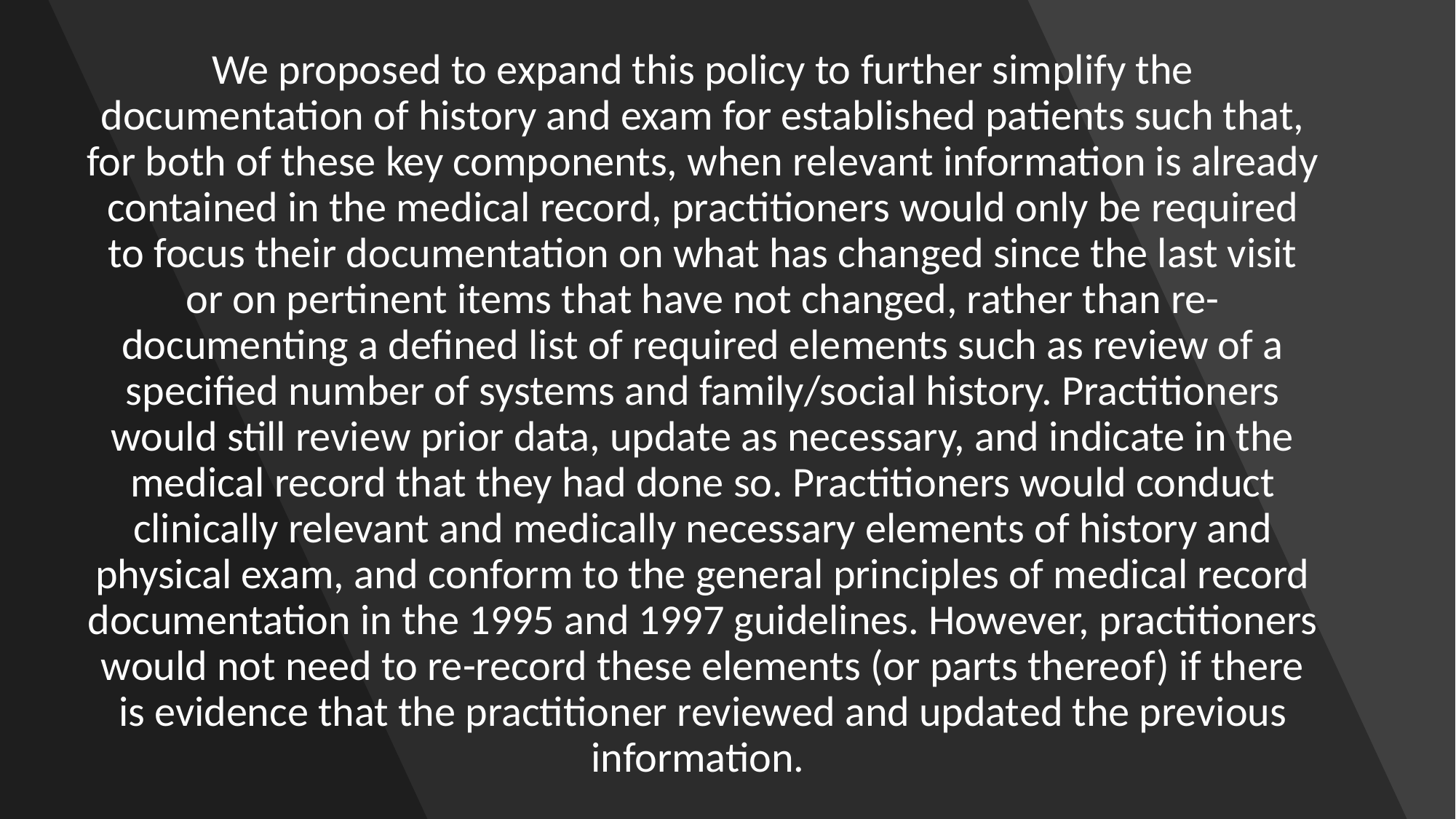

We proposed to expand this policy to further simplify the documentation of history and exam for established patients such that, for both of these key components, when relevant information is already contained in the medical record, practitioners would only be required to focus their documentation on what has changed since the last visit or on pertinent items that have not changed, rather than re-documenting a defined list of required elements such as review of a specified number of systems and family/social history. Practitioners would still review prior data, update as necessary, and indicate in the medical record that they had done so. Practitioners would conduct clinically relevant and medically necessary elements of history and physical exam, and conform to the general principles of medical record documentation in the 1995 and 1997 guidelines. However, practitioners would not need to re-record these elements (or parts thereof) if there is evidence that the practitioner reviewed and updated the previous information.